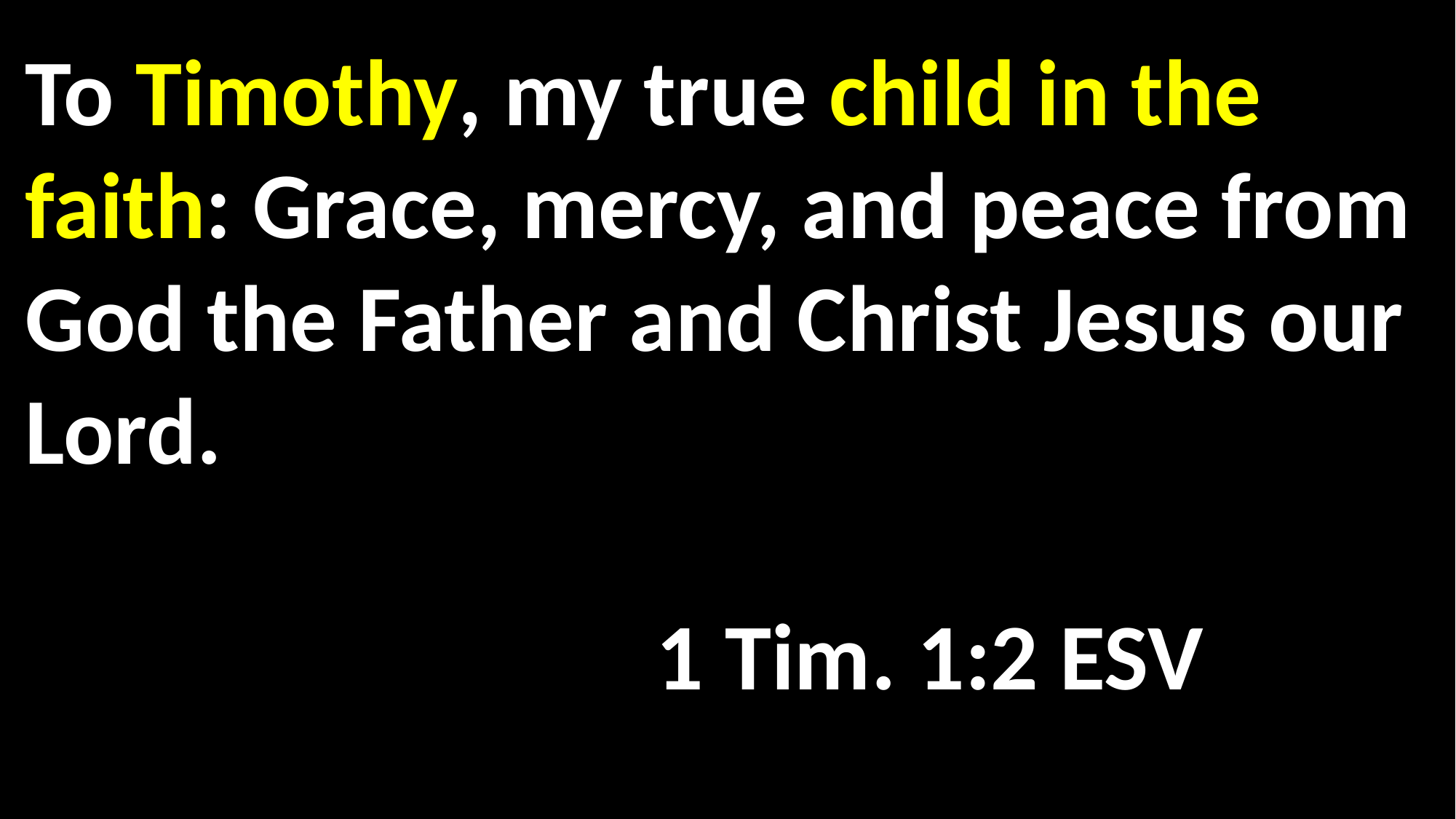

To Timothy, my true child in the faith: Grace, mercy, and peace from God the Father and Christ Jesus our Lord.														               														    1 Tim. 1:2 ESV